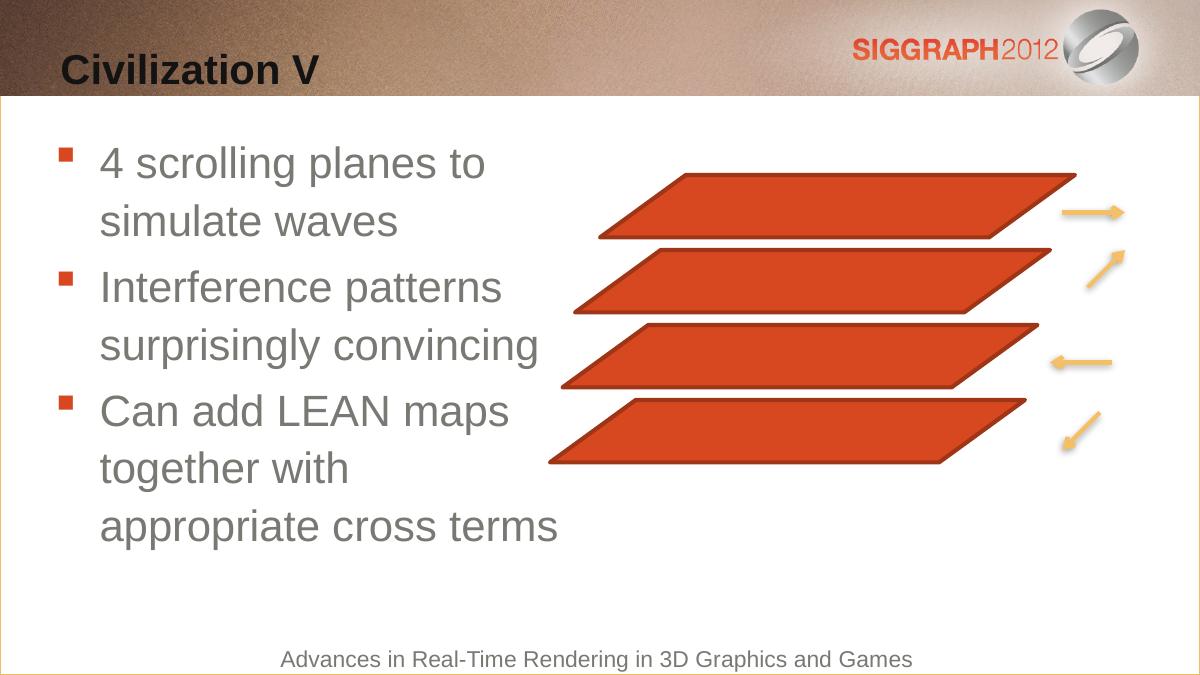

Civilization V
4 scrolling planes to simulate waves
Interference patterns surprisingly convincing
Can add LEAN maps together with appropriate cross terms